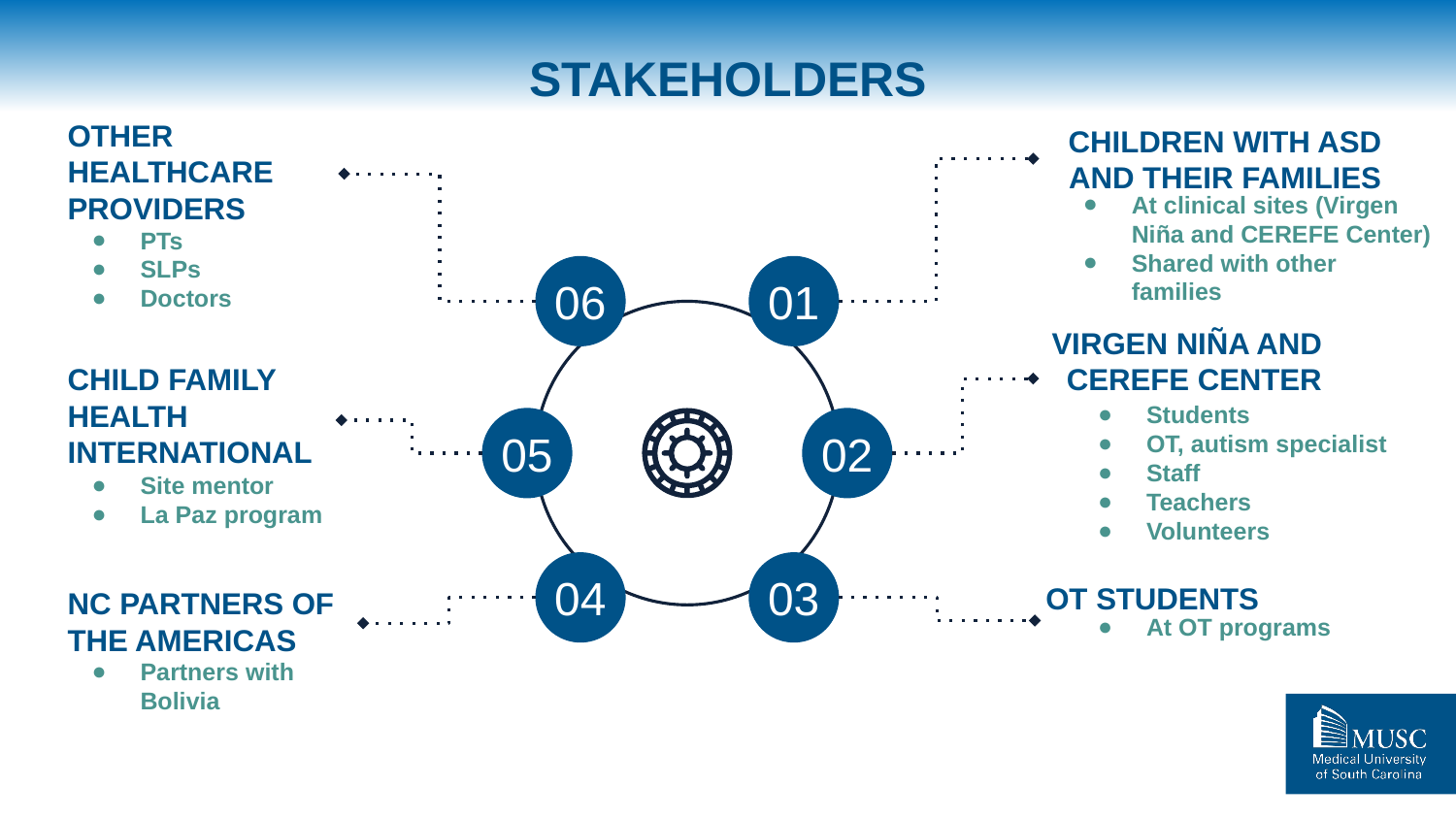

# STAKEHOLDERS
CHILDREN WITH ASD AND THEIR FAMILIES
OTHER HEALTHCARE PROVIDERS
At clinical sites (Virgen Niña and CEREFE Center)
Shared with other families
PTs
SLPs
Doctors

06
01

VIRGEN NIÑA AND CEREFE CENTER

CHILD FAMILY HEALTH INTERNATIONAL
Students
OT, autism specialist
Staff
Teachers
Volunteers

05
02
Site mentor
La Paz program

OT STUDENTS
04
03
NC PARTNERS OF THE AMERICAS
At OT programs
Partners with Bolivia